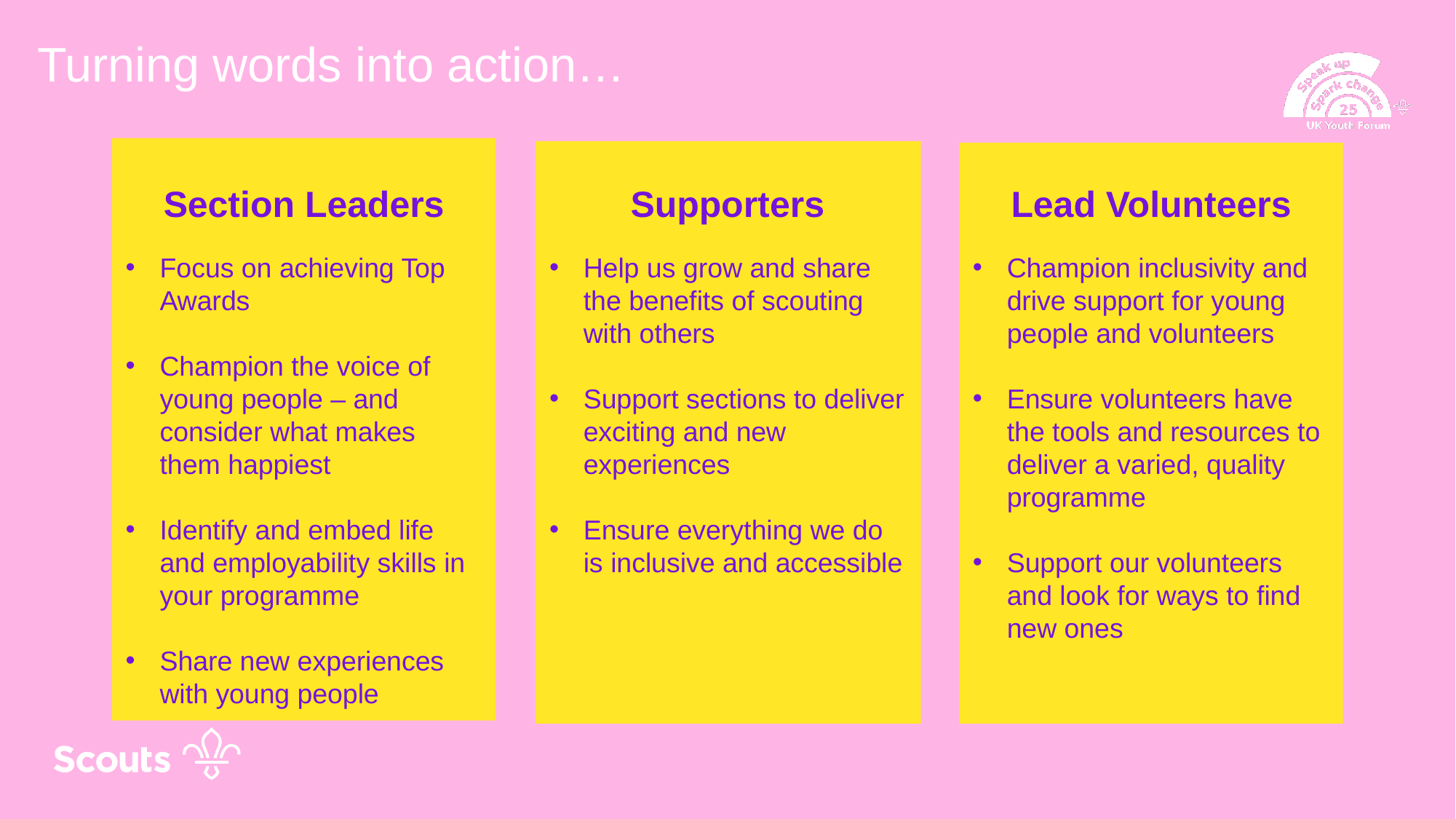

Turning words into action…

Lead Volunteers

Champion inclusivity and drive support for young people and volunteers

Ensure volunteers have the tools and resources to deliver a varied, quality programme

Support our volunteers and look for ways to find new ones

Section Leaders

Focus on achieving Top Awards

Champion the voice of young people – and consider what makes them happiest

Identify and embed life and employability skills in your programme

Share new experiences with young people

Supporters

Help us grow and share the benefits of scouting with others

Support sections to deliver exciting and new experiences

Ensure everything we do is inclusive and accessible